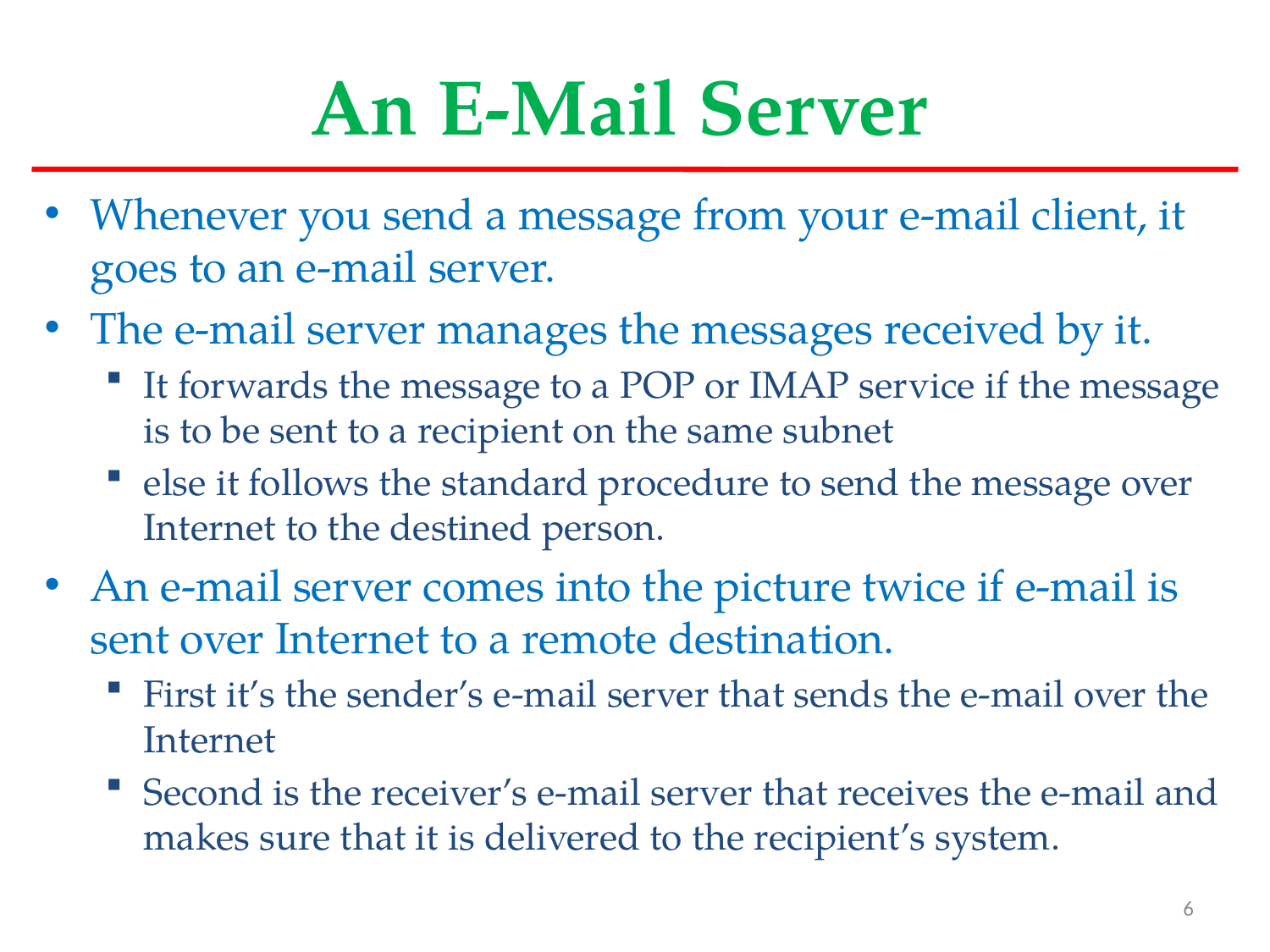

# An E-Mail Server
Whenever you send a message from your e-mail client, it goes to an e-mail server.
The e-mail server manages the messages received by it.
It forwards the message to a POP or IMAP service if the message is to be sent to a recipient on the same subnet
else it follows the standard procedure to send the message over Internet to the destined person.
An e-mail server comes into the picture twice if e-mail is sent over Internet to a remote destination.
First it’s the sender’s e-mail server that sends the e-mail over the Internet
Second is the receiver’s e-mail server that receives the e-mail and makes sure that it is delivered to the recipient’s system.
6